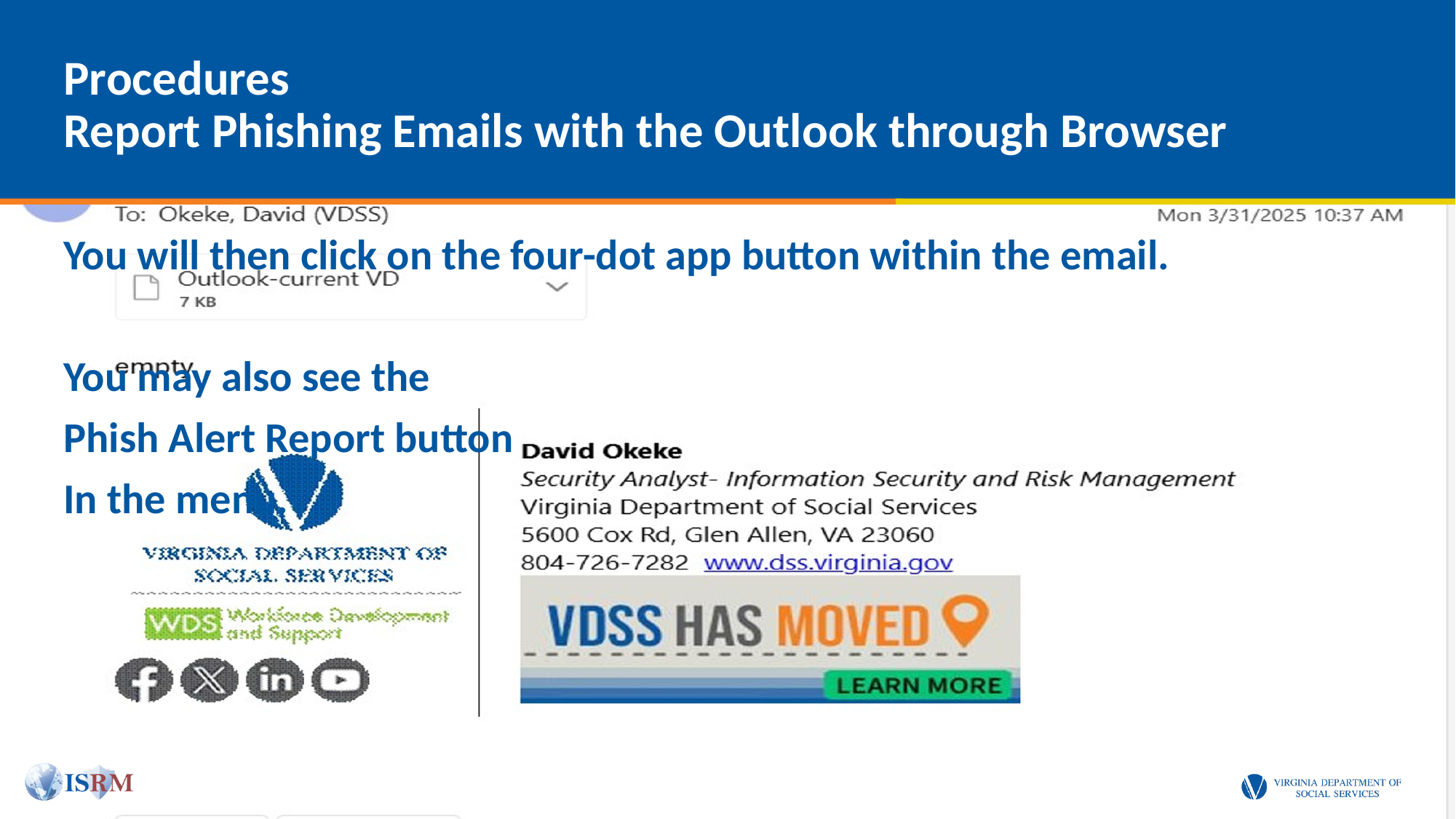

# Procedures Report Phishing Emails with the Outlook through Browser
You will then click on the four-dot app button within the email.

You may also see the
Phish Alert Report button
In the menu.